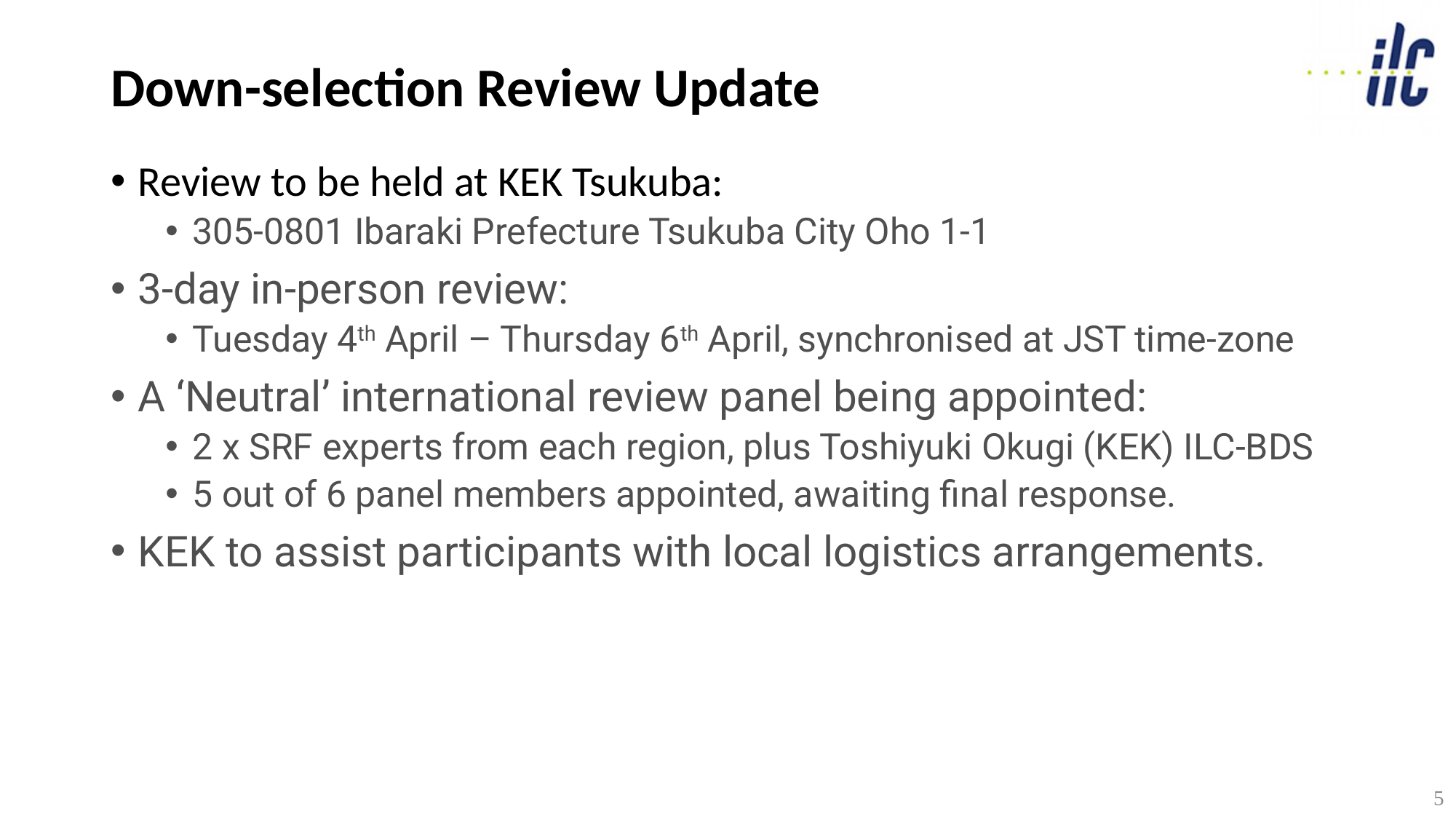

# Down-selection Review Update
Review to be held at KEK Tsukuba:
305-0801 Ibaraki Prefecture Tsukuba City Oho 1-1
3-day in-person review:
Tuesday 4th April – Thursday 6th April, synchronised at JST time-zone
A ‘Neutral’ international review panel being appointed:
2 x SRF experts from each region, plus Toshiyuki Okugi (KEK) ILC-BDS
5 out of 6 panel members appointed, awaiting final response.
KEK to assist participants with local logistics arrangements.

5